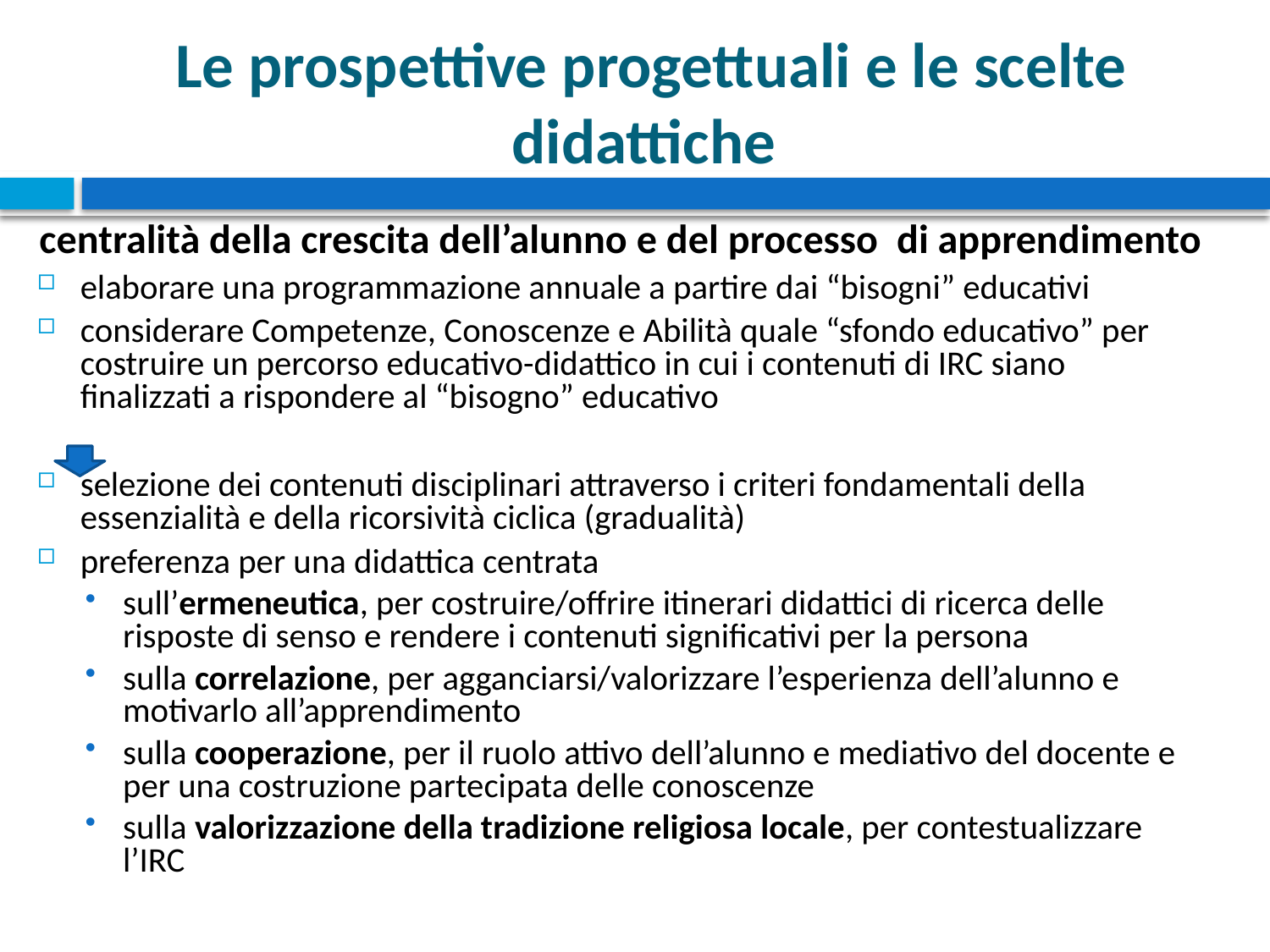

# Le prospettive progettuali e le scelte didattiche
centralità della crescita dell’alunno e del processo  di apprendimento
elaborare una programmazione annuale a partire dai “bisogni” educativi
considerare Competenze, Conoscenze e Abilità quale “sfondo educativo” per costruire un percorso educativo-didattico in cui i contenuti di IRC siano finalizzati a rispondere al “bisogno” educativo

selezione dei contenuti disciplinari attraverso i criteri fondamentali della essenzialità e della ricorsività ciclica (gradualità)
preferenza per una didattica centrata
sull’ermeneutica, per costruire/offrire itinerari didattici di ricerca delle risposte di senso e rendere i contenuti significativi per la persona
sulla correlazione, per agganciarsi/valorizzare l’esperienza dell’alunno e motivarlo all’apprendimento
sulla cooperazione, per il ruolo attivo dell’alunno e mediativo del docente e per una costruzione partecipata delle conoscenze
sulla valorizzazione della tradizione religiosa locale, per contestualizzare l’IRC